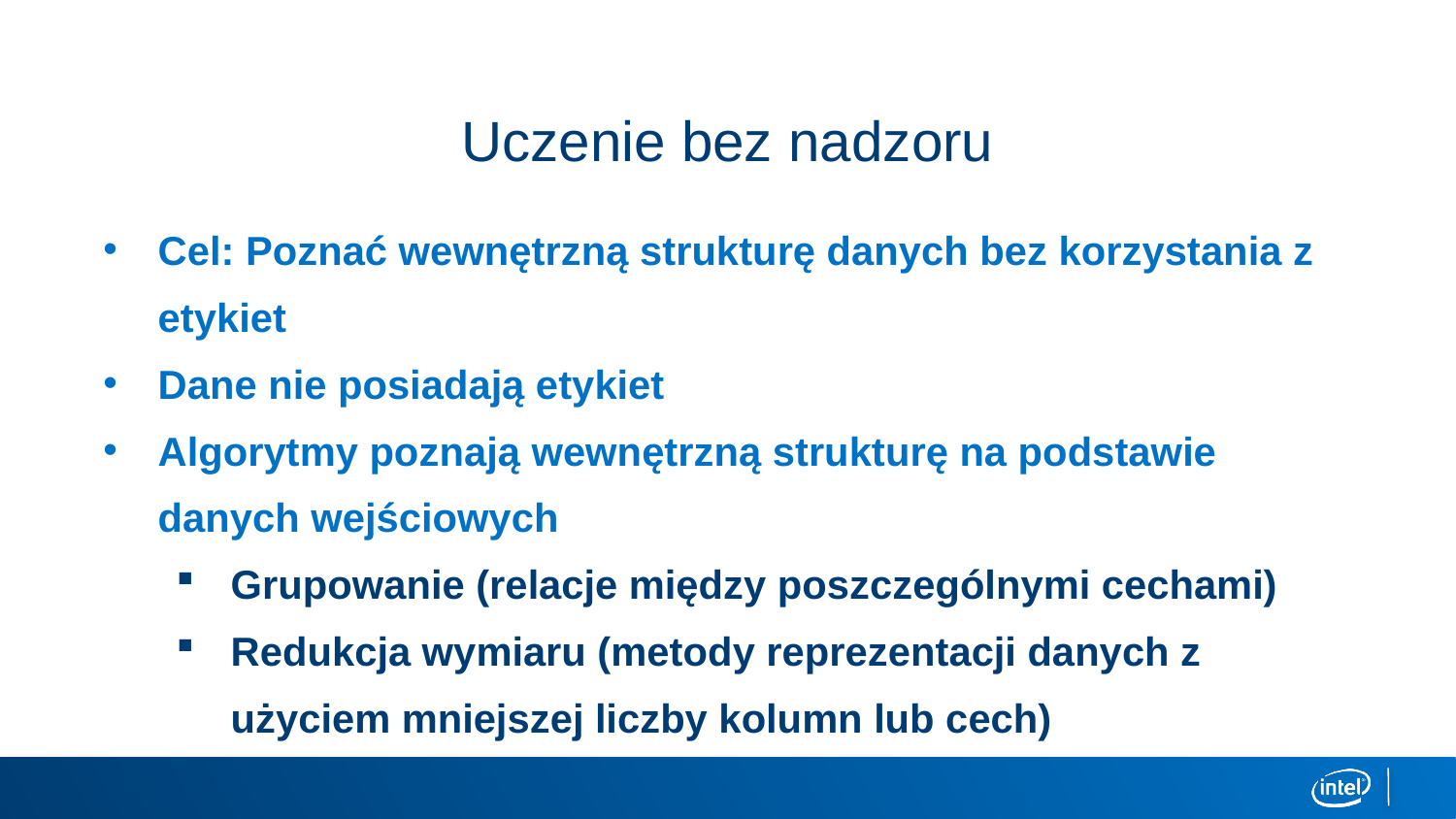

# Uczenie bez nadzoru
Cel: Poznać wewnętrzną strukturę danych bez korzystania z etykiet
Dane nie posiadają etykiet
Algorytmy poznają wewnętrzną strukturę na podstawie danych wejściowych
Grupowanie (relacje między poszczególnymi cechami)
Redukcja wymiaru (metody reprezentacji danych z użyciem mniejszej liczby kolumn lub cech)